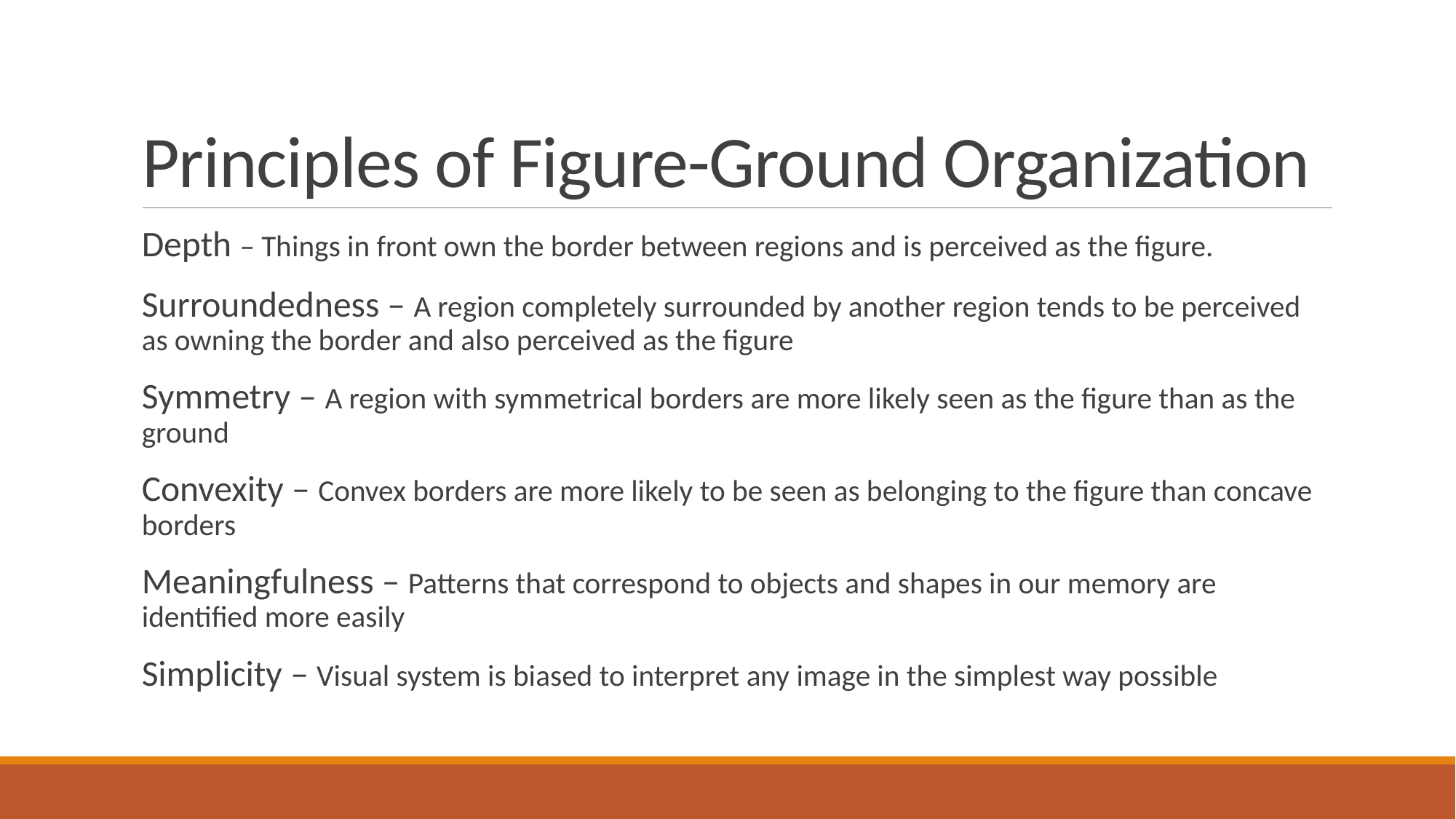

# Principles of Figure-Ground Organization
Depth – Things in front own the border between regions and is perceived as the figure.
Surroundedness – A region completely surrounded by another region tends to be perceived as owning the border and also perceived as the figure
Symmetry – A region with symmetrical borders are more likely seen as the figure than as the ground
Convexity – Convex borders are more likely to be seen as belonging to the figure than concave borders
Meaningfulness – Patterns that correspond to objects and shapes in our memory are identified more easily
Simplicity – Visual system is biased to interpret any image in the simplest way possible